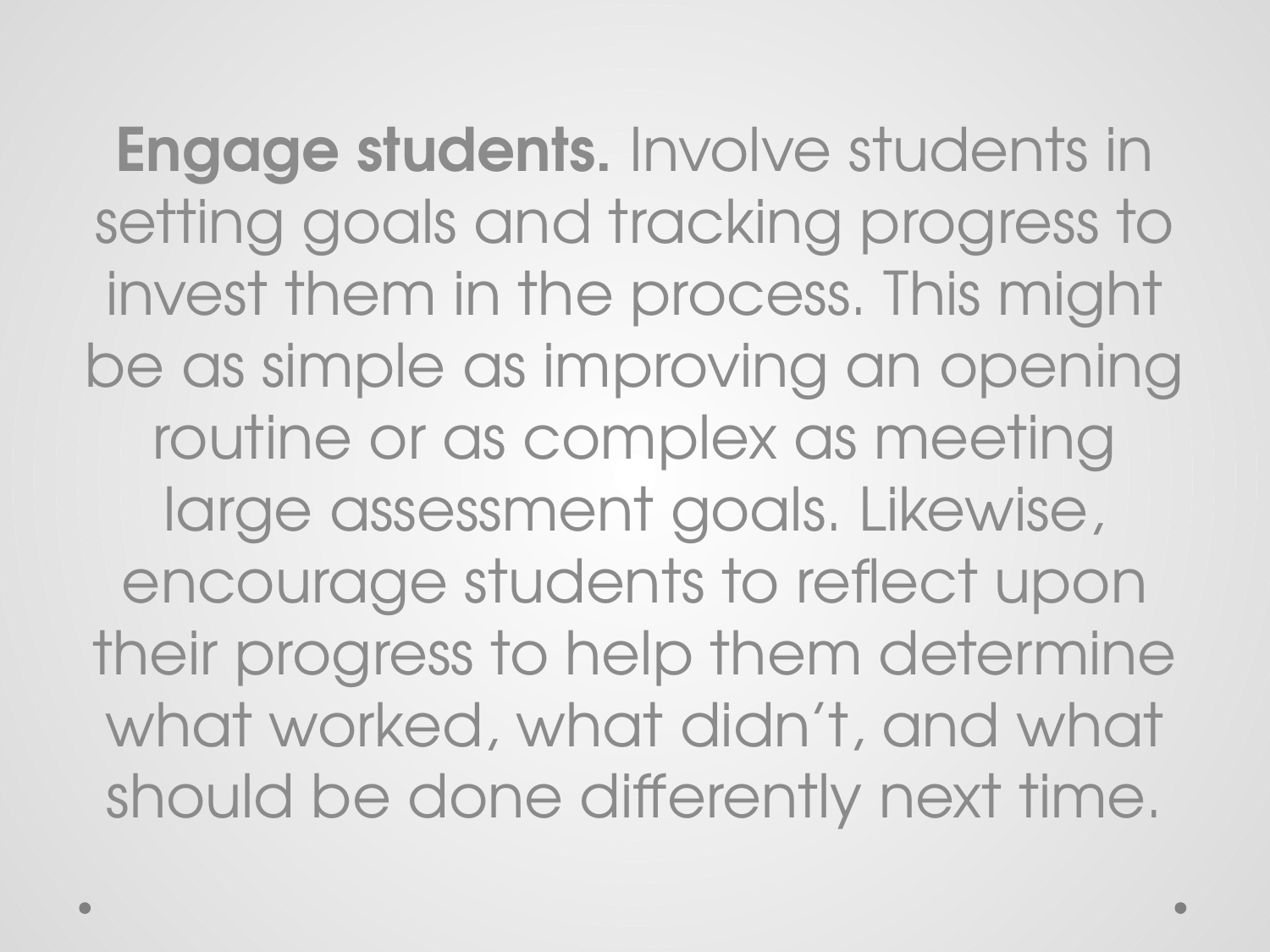

Engage students. Involve students in setting goals and tracking progress to invest them in the process. This might be as simple as improving an opening routine or as complex as meeting large assessment goals. Likewise, encourage students to reflect upon their progress to help them determine what worked, what didn’t, and what should be done differently next time.